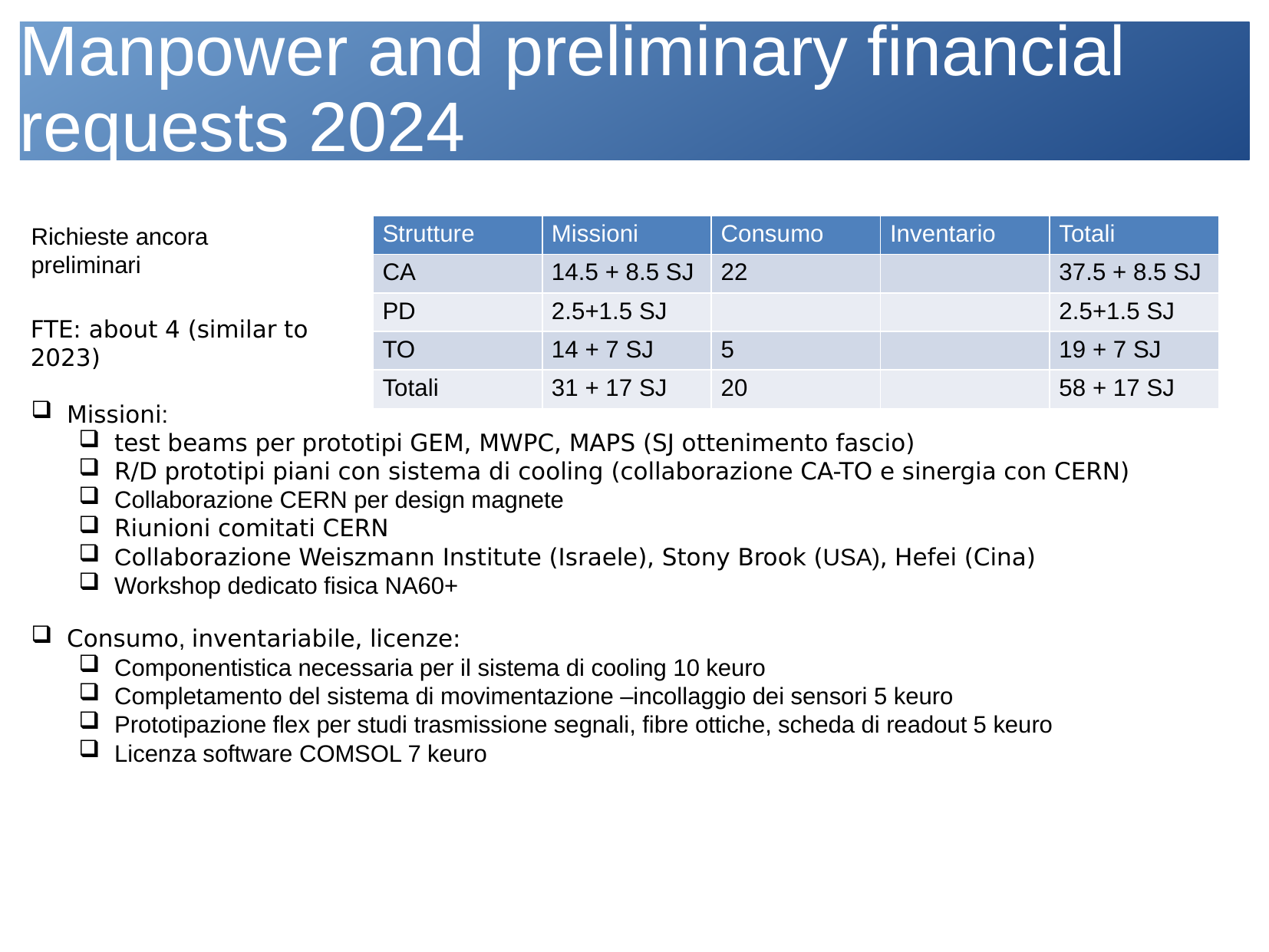

# Manpower and preliminary financial requests 2024
Richieste ancora preliminari
| Strutture | Missioni | Consumo | Inventario | Totali |
| --- | --- | --- | --- | --- |
| CA | 14.5 + 8.5 SJ | 22 |  | 37.5 + 8.5 SJ |
| PD | 2.5+1.5 SJ |  |  | 2.5+1.5 SJ |
| TO | 14 + 7 SJ | 5 |  | 19 + 7 SJ |
| Totali | 31 + 17 SJ | 20 |  | 58 + 17 SJ |
FTE: about 4 (similar to 2023)
Missioni:
test beams per prototipi GEM, MWPC, MAPS (SJ ottenimento fascio)
R/D prototipi piani con sistema di cooling (collaborazione CA-TO e sinergia con CERN)
Collaborazione CERN per design magnete
Riunioni comitati CERN
Collaborazione Weiszmann Institute (Israele), Stony Brook (USA), Hefei (Cina)
Workshop dedicato fisica NA60+

Consumo, inventariabile, licenze:
Componentistica necessaria per il sistema di cooling 10 keuro
Completamento del sistema di movimentazione –incollaggio dei sensori 5 keuro
Prototipazione flex per studi trasmissione segnali, fibre ottiche, scheda di readout 5 keuro
Licenza software COMSOL 7 keuro

31